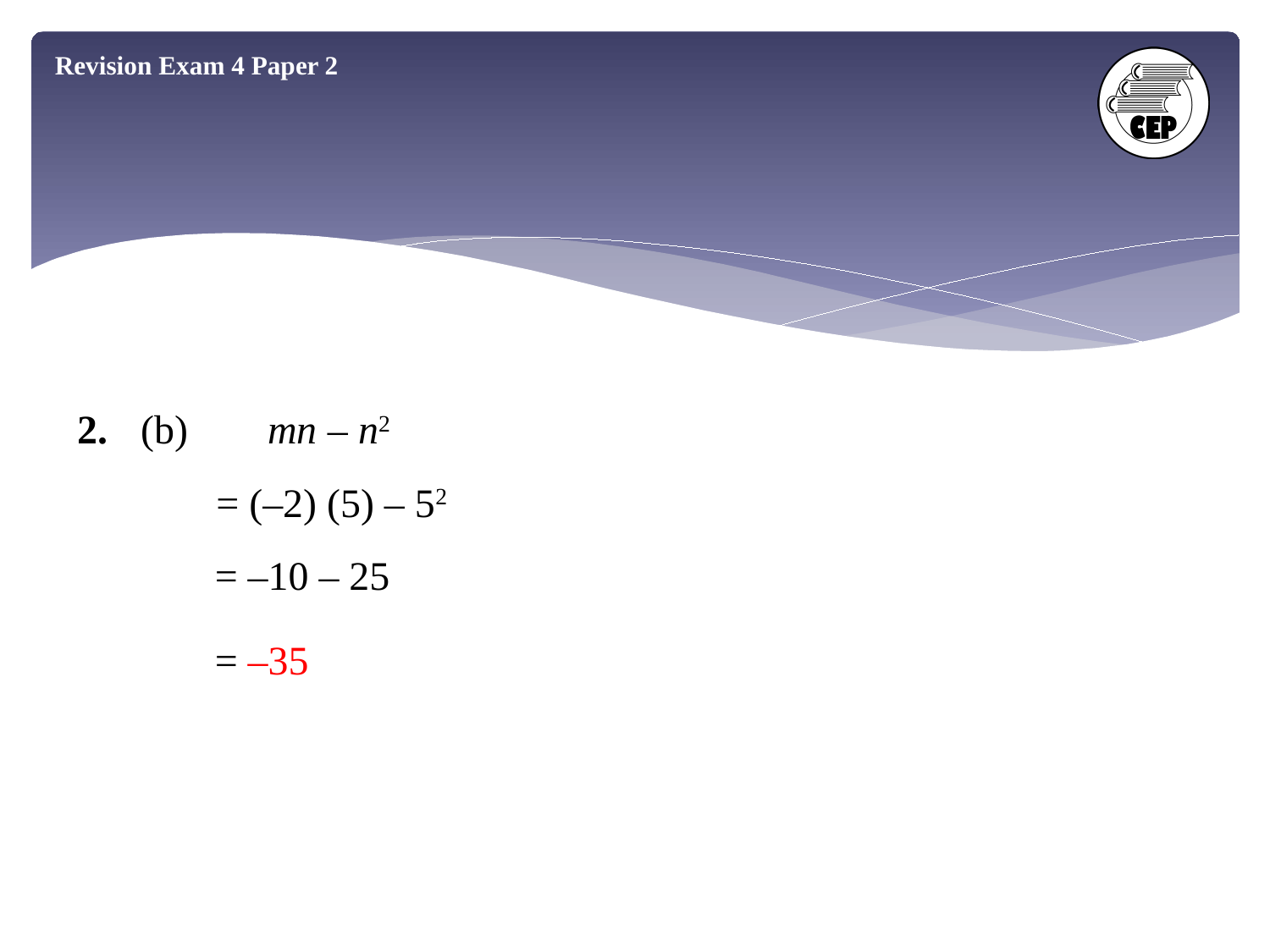

Revision Exam 4 Paper 2
2.	(b)	mn – n2
= (–2) (5) – 52
= –10 – 25
= –35